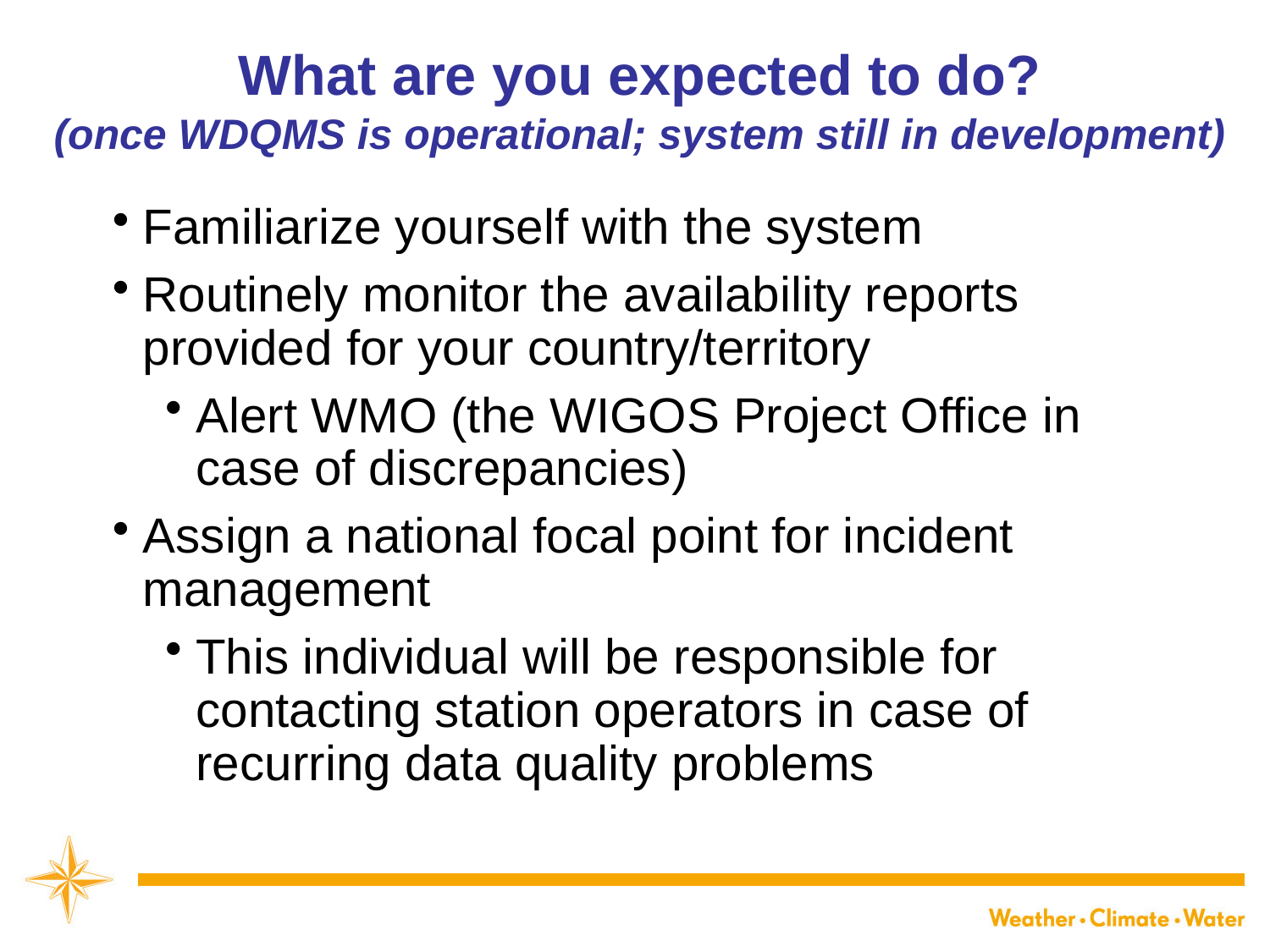

# What are you expected to do?
(once WDQMS is operational; system still in development)
Familiarize yourself with the system
Routinely monitor the availability reports provided for your country/territory
Alert WMO (the WIGOS Project Office in case of discrepancies)
Assign a national focal point for incident management
This individual will be responsible for contacting station operators in case of recurring data quality problems